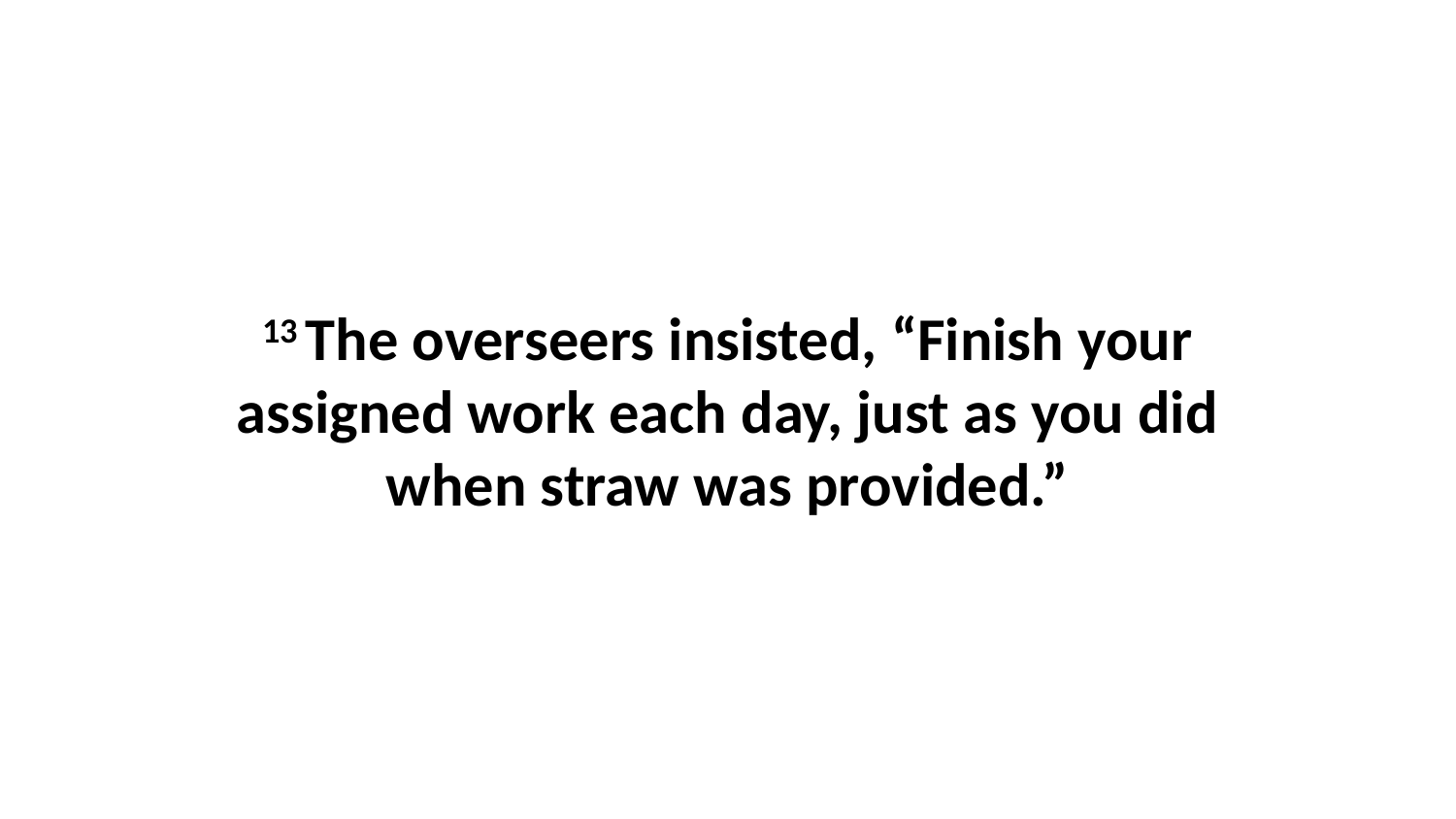

13 The overseers insisted, “Finish your assigned work each day, just as you did when straw was provided.”